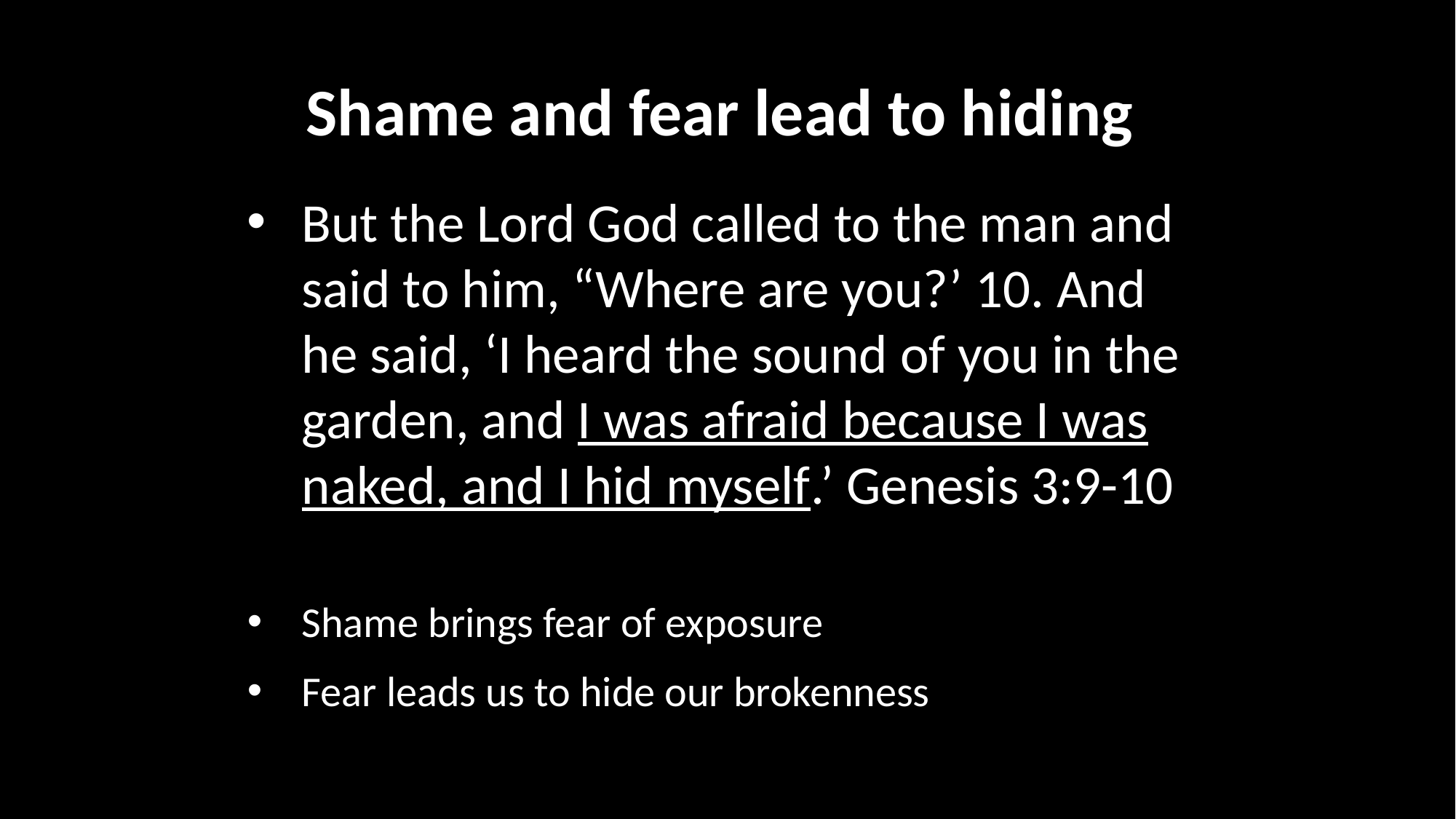

Shame and fear lead to hiding
But the Lord God called to the man and said to him, “Where are you?’ 10. And he said, ‘I heard the sound of you in the garden, and I was afraid because I was naked, and I hid myself.’ Genesis 3:9-10

Shame brings fear of exposure
Fear leads us to hide our brokenness
Extra line
10